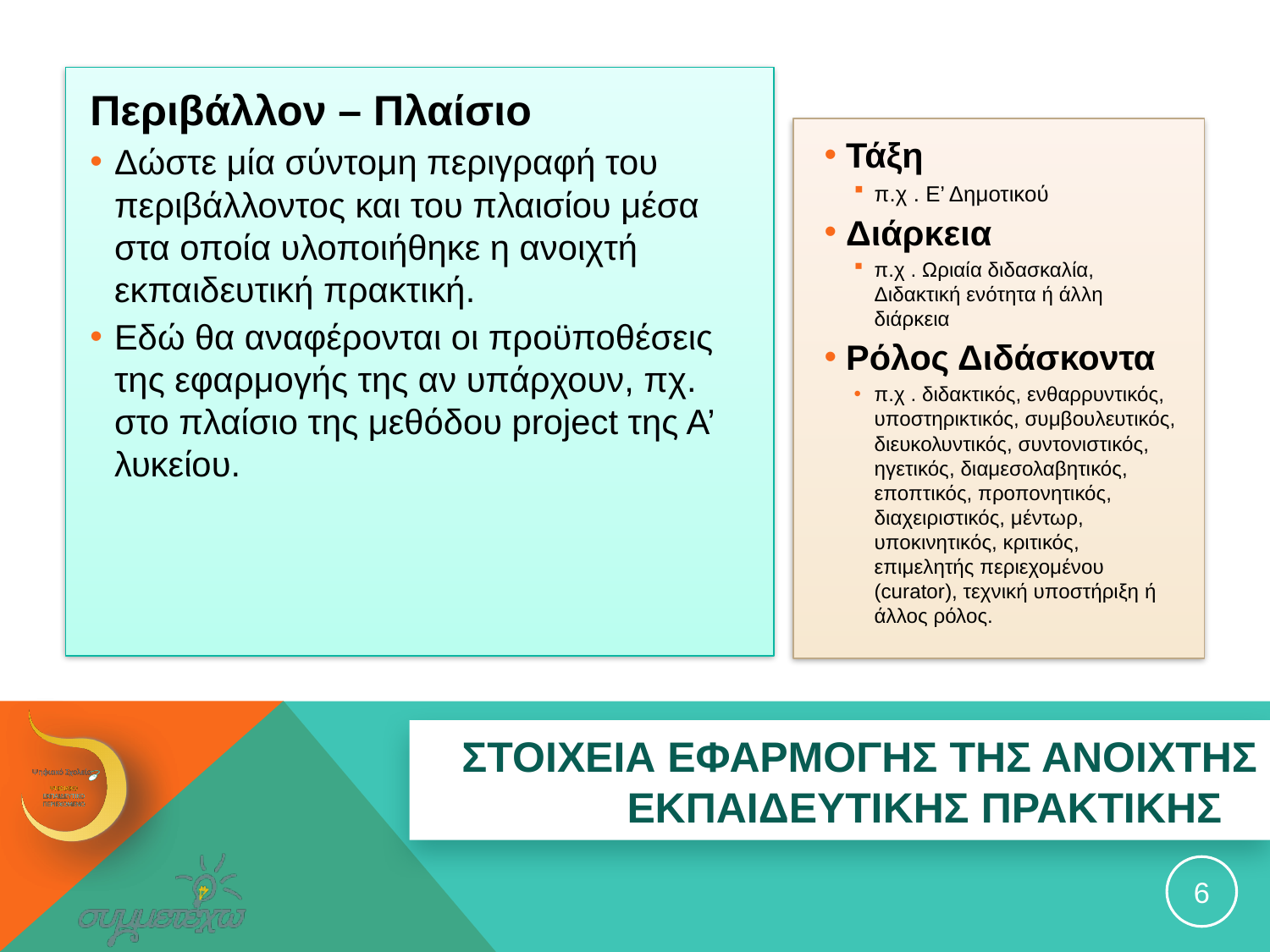

Περιβάλλον – Πλαίσιο
Δώστε μία σύντομη περιγραφή του περιβάλλοντος και του πλαισίου μέσα στα οποία υλοποιήθηκε η ανοιχτή εκπαιδευτική πρακτική.
Εδώ θα αναφέρονται οι προϋποθέσεις της εφαρμογής της αν υπάρχουν, πχ. στο πλαίσιο της μεθόδου project της Α’ λυκείου.

Τάξη
π.χ . Ε’ Δημοτικού
Διάρκεια
π.χ . Ωριαία διδασκαλία, Διδακτική ενότητα ή άλλη διάρκεια
Ρόλος Διδάσκοντα
π.χ . διδακτικός, ενθαρρυντικός, υποστηρικτικός, συμβουλευτικός, διευκολυντικός, συντονιστικός, ηγετικός, διαμεσολαβητικός, εποπτικός, προπονητικός, διαχειριστικός, μέντωρ, υποκινητικός, κριτικός, επιμελητής περιεχομένου (curator), τεχνική υποστήριξη ή άλλος ρόλος.
# ΣΤΟΙΧΕΙΑ ΕΦΑΡΜΟΓΗΣ ΤΗΣ ανοιχτησ εκπαιδευτικησ ΠΡΑΚΤΙΚΗΣ
6